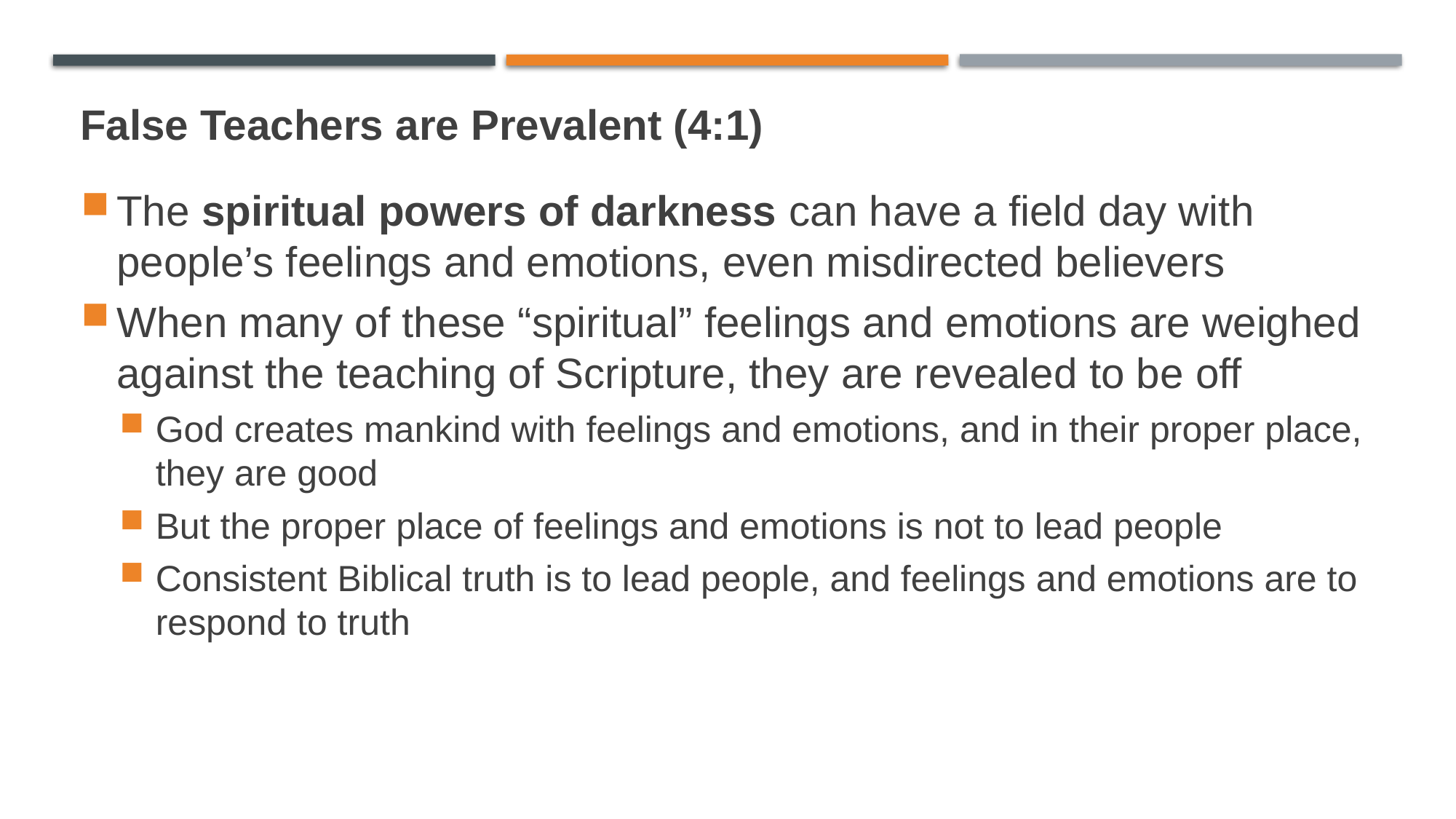

# False Teachers are Prevalent (4:1)
The spiritual powers of darkness can have a field day with people’s feelings and emotions, even misdirected believers
When many of these “spiritual” feelings and emotions are weighed against the teaching of Scripture, they are revealed to be off
God creates mankind with feelings and emotions, and in their proper place, they are good
But the proper place of feelings and emotions is not to lead people
Consistent Biblical truth is to lead people, and feelings and emotions are to respond to truth